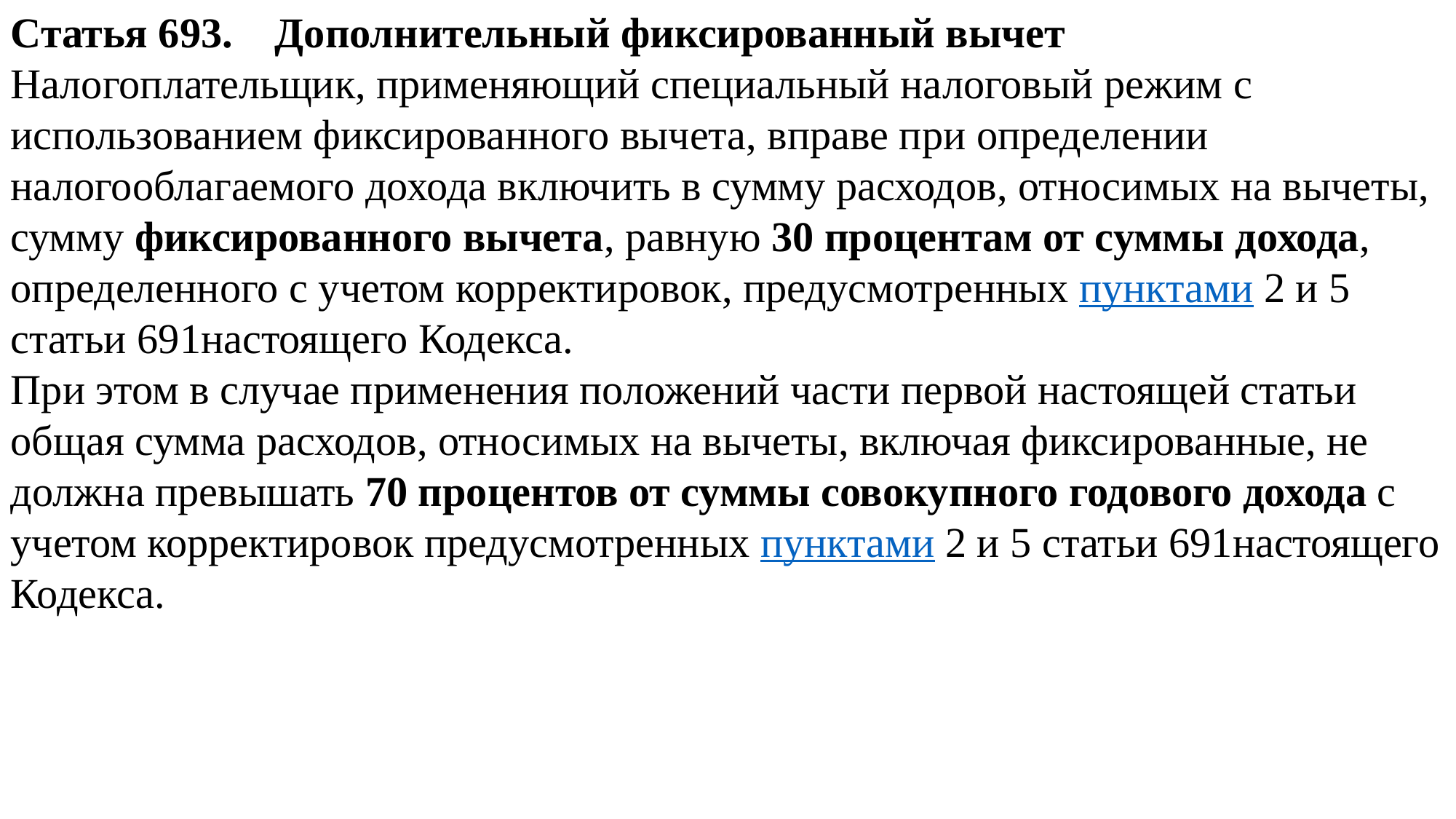

Статья 693.    Дополнительный фиксированный вычет
Налогоплательщик, применяющий специальный налоговый режим с использованием фиксированного вычета, вправе при определении налогооблагаемого дохода включить в сумму расходов, относимых на вычеты, сумму фиксированного вычета, равную 30 процентам от суммы дохода, определенного с учетом корректировок, предусмотренных пунктами 2 и 5 статьи 691настоящего Кодекса.
При этом в случае применения положений части первой настоящей статьи общая сумма расходов, относимых на вычеты, включая фиксированные, не должна превышать 70 процентов от суммы совокупного годового дохода с  учетом корректировок предусмотренных пунктами 2 и 5 статьи 691настоящего Кодекса.